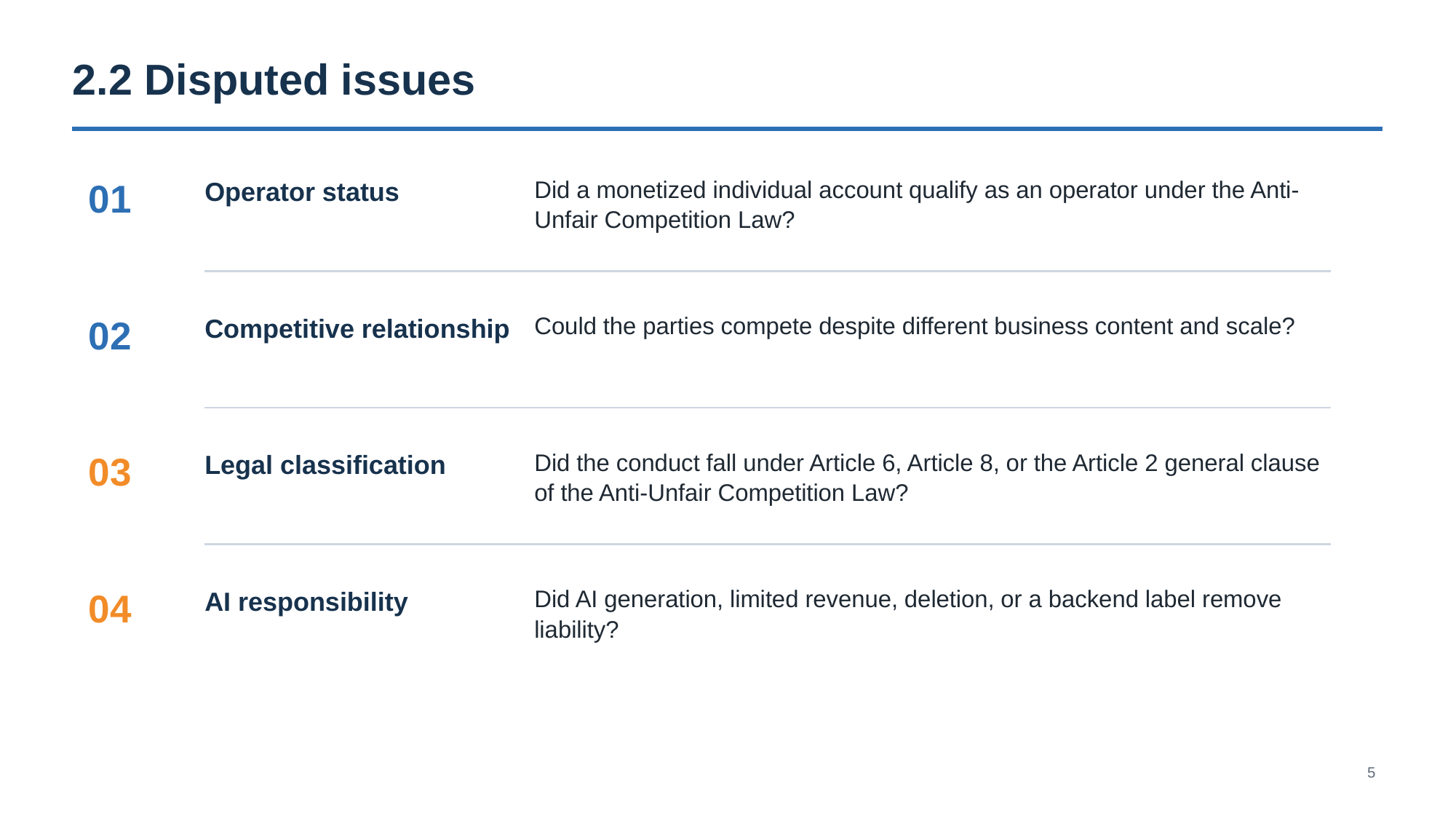

2.2 Disputed issues

01
Operator status
Did a monetized individual account qualify as an operator under the Anti-Unfair Competition Law?

02
Competitive relationship
Could the parties compete despite different business content and scale?

03
Legal classification
Did the conduct fall under Article 6, Article 8, or the Article 2 general clause of the Anti-Unfair Competition Law?

04
AI responsibility
Did AI generation, limited revenue, deletion, or a backend label remove liability?
5